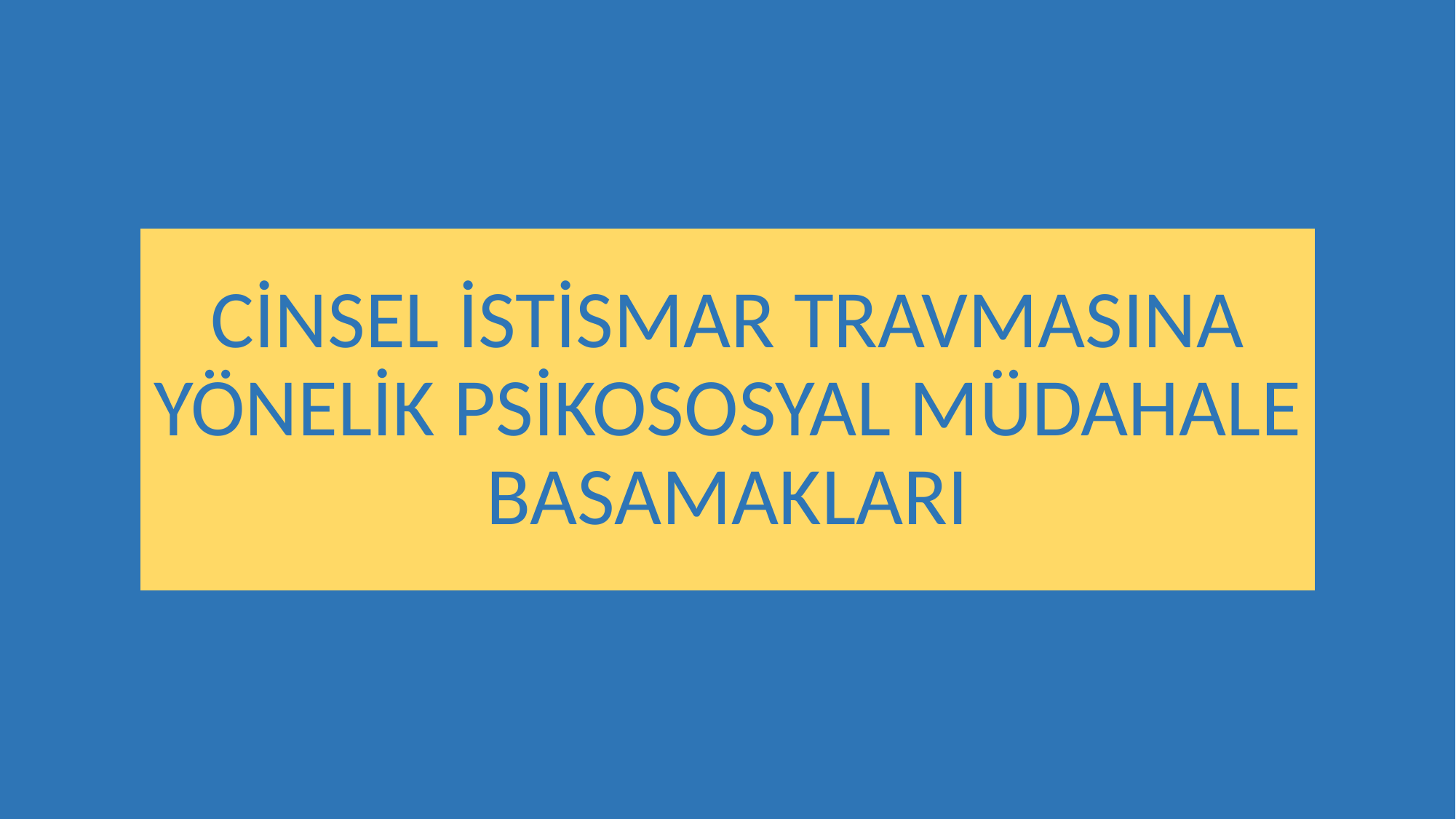

# CİNSEL İSTİSMAR TRAVMASINA YÖNELİK PSİKOSOSYAL MÜDAHALE BASAMAKLARI